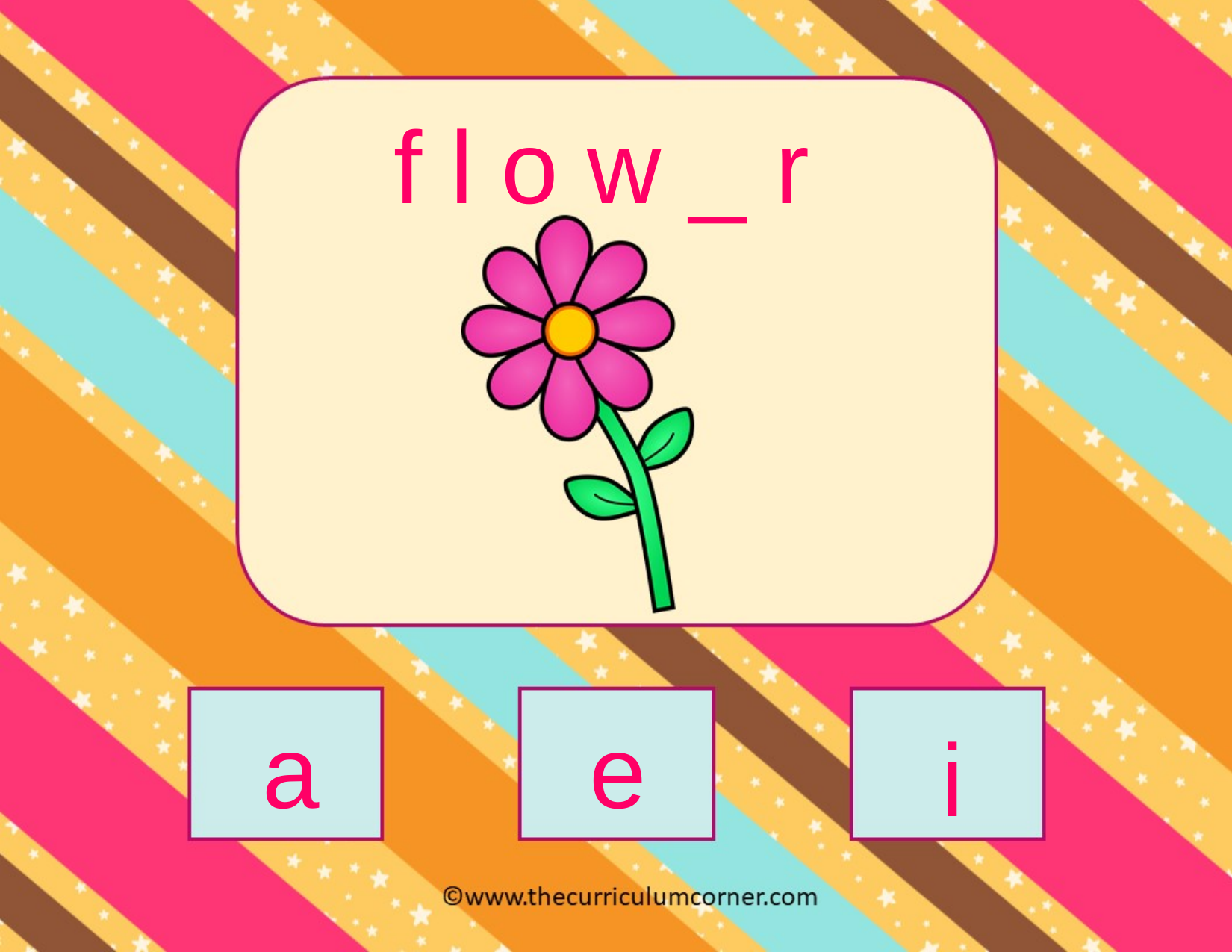

f l o w _ r
a
e
i